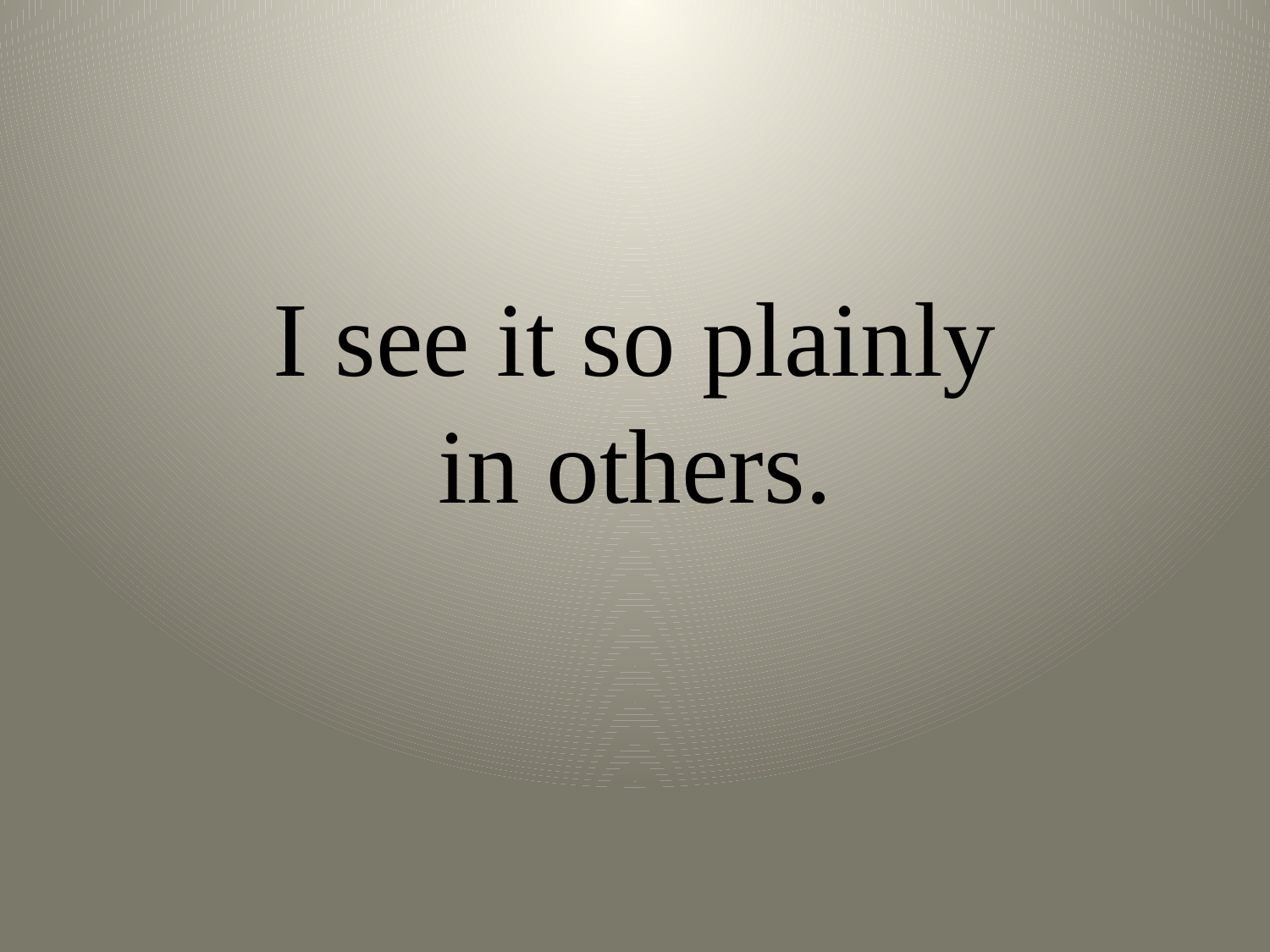

# I see it so plainly in others.